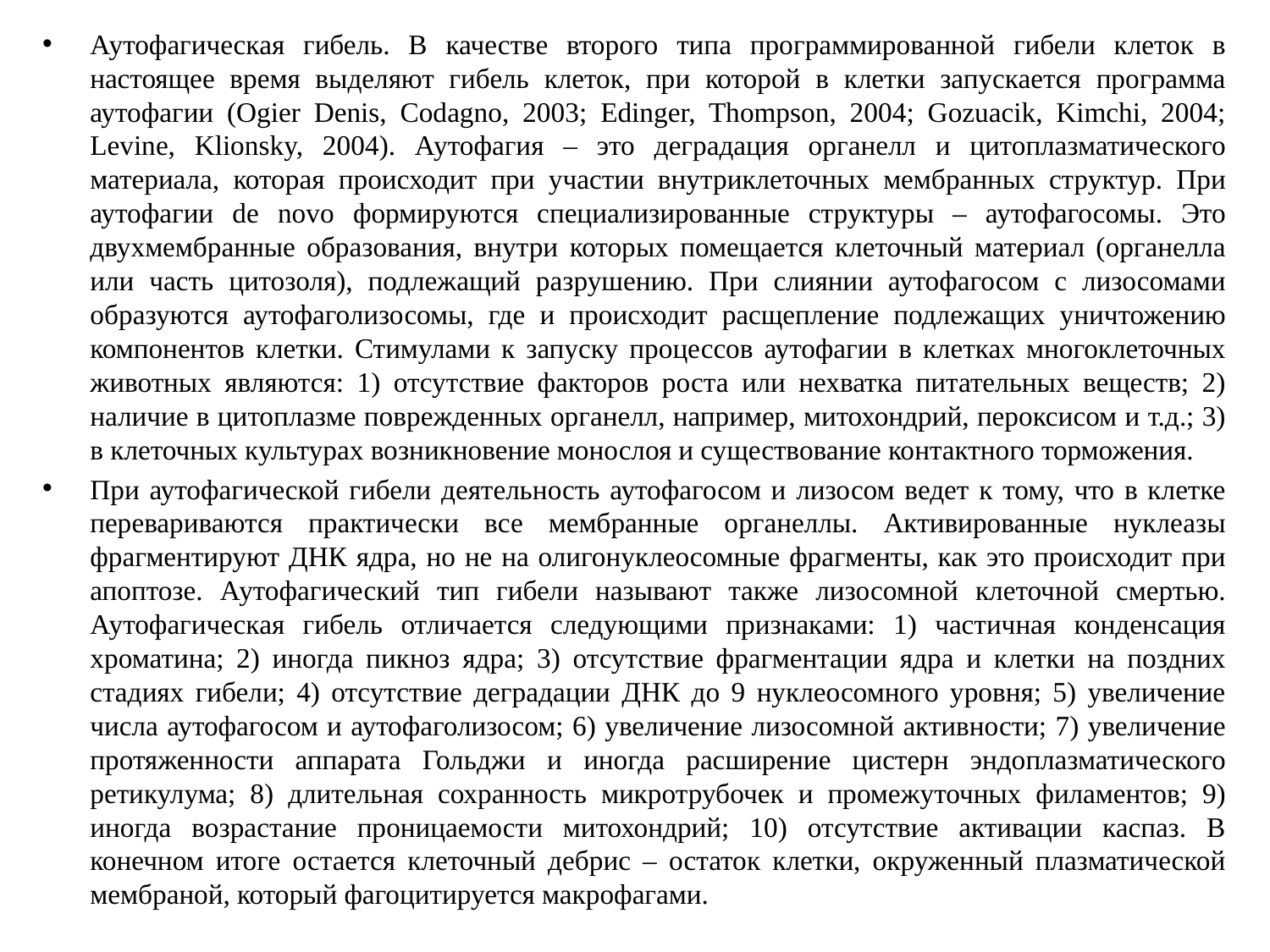

Аутофагическая гибель. В качестве второго типа программированной гибели клеток в настоящее время выделяют гибель клеток, при которой в клетки запускается программа аутофагии (Ogier Denis, Codagno, 2003; Edinger, Thompson, 2004; Gozuacik, Kimchi, 2004; Levine, Klionsky, 2004). Аутофагия – это деградация органелл и цитоплазматического материала, которая происходит при участии внутриклеточных мембранных структур. При аутофагии de novo формируются специализированные структуры – аутофагосомы. Это двухмембранные образования, внутри которых помещается клеточный материал (органелла или часть цитозоля), подлежащий разрушению. При слиянии аутофагосом с лизосомами образуются аутофаголизосомы, где и происходит расщепление подлежащих уничтожению компонентов клетки. Стимулами к запуску процессов аутофагии в клетках многоклеточных животных являются: 1) отсутствие факторов роста или нехватка питательных веществ; 2) наличие в цитоплазме поврежденных органелл, например, митохондрий, пероксисом и т.д.; 3) в клеточных культурах возникновение монослоя и существование контактного торможения.
При аутофагической гибели деятельность аутофагосом и лизосом ведет к тому, что в клетке перевариваются практически все мембранные органеллы. Активированные нуклеазы фрагментируют ДНК ядра, но не на олигонуклеосомные фрагменты, как это происходит при апоптозе. Аутофагический тип гибели называют также лизосомной клеточной смертью. Аутофагическая гибель отличается следующими признаками: 1) частичная конденсация хроматина; 2) иногда пикноз ядра; 3) отсутствие фрагментации ядра и клетки на поздних стадиях гибели; 4) отсутствие деградации ДНК до 9 нуклеосомного уровня; 5) увеличение числа аутофагосом и аутофаголизосом; 6) увеличение лизосомной активности; 7) увеличение протяженности аппарата Гольджи и иногда расширение цистерн эндоплазматического ретикулума; 8) длительная сохранность микротрубочек и промежуточных филаментов; 9) иногда возрастание проницаемости митохондрий; 10) отсутствие активации каспаз. В конечном итоге остается клеточный дебрис – остаток клетки, окруженный плазматической мембраной, который фагоцитируется макрофагами.